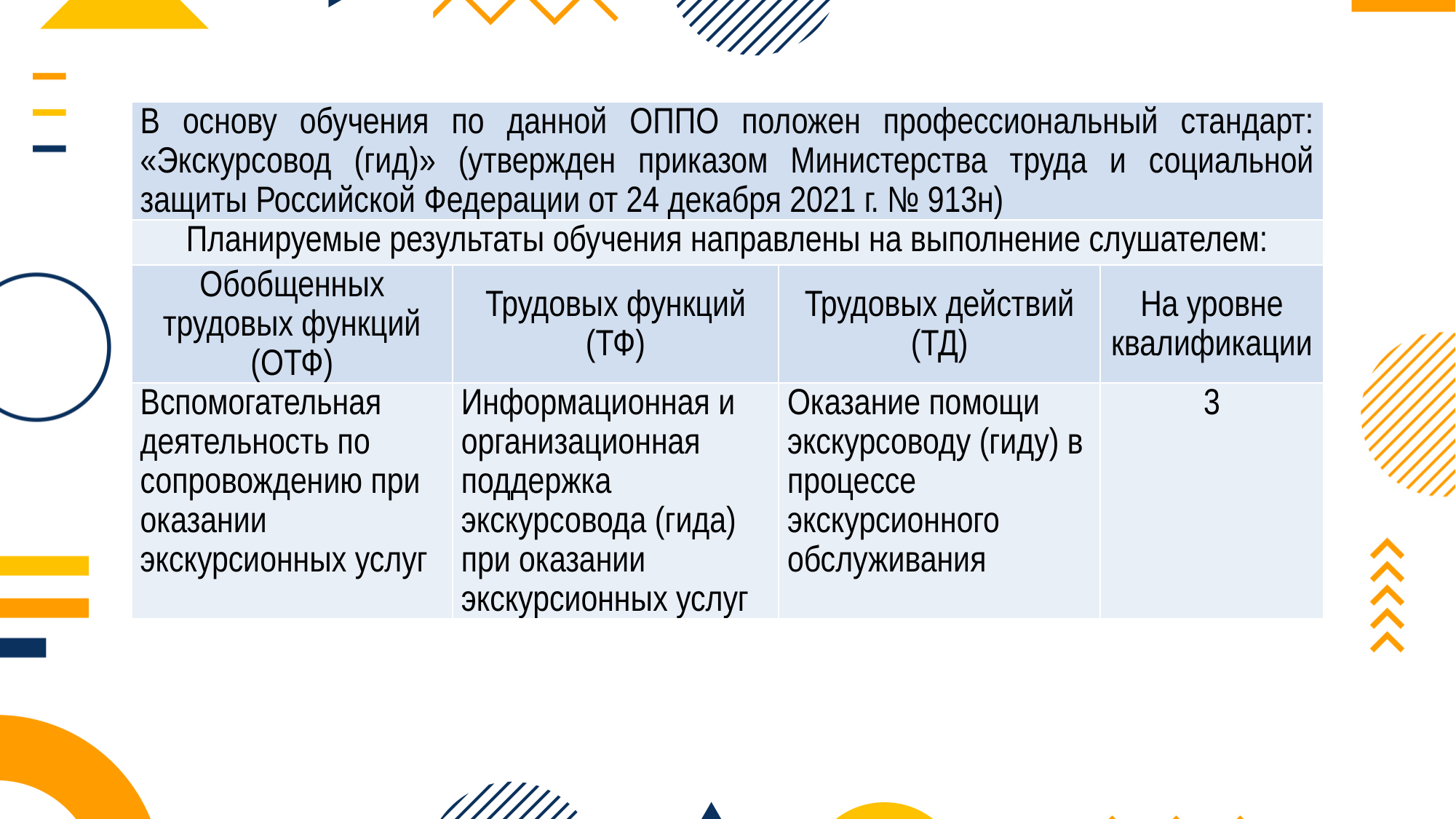

| В основу обучения по данной ОППО положен профессиональный стандарт: «Экскурсовод (гид)» (утвержден приказом Министерства труда и социальной защиты Российской Федерации от 24 декабря 2021 г. № 913н) |  |  |  |
| --- | --- | --- | --- |
| Планируемые результаты обучения направлены на выполнение слушателем: |  |  |  |
| Обобщенных трудовых функций (ОТФ) | Трудовых функций (ТФ) | Трудовых действий (ТД) | На уровне квалификации |
| Вспомогательная деятельность по сопровождению при оказании экскурсионных услуг | Информационная и организационная поддержка экскурсовода (гида) при оказании экскурсионных услуг | Оказание помощи экскурсоводу (гиду) в процессе экскурсионного обслуживания | 3 |